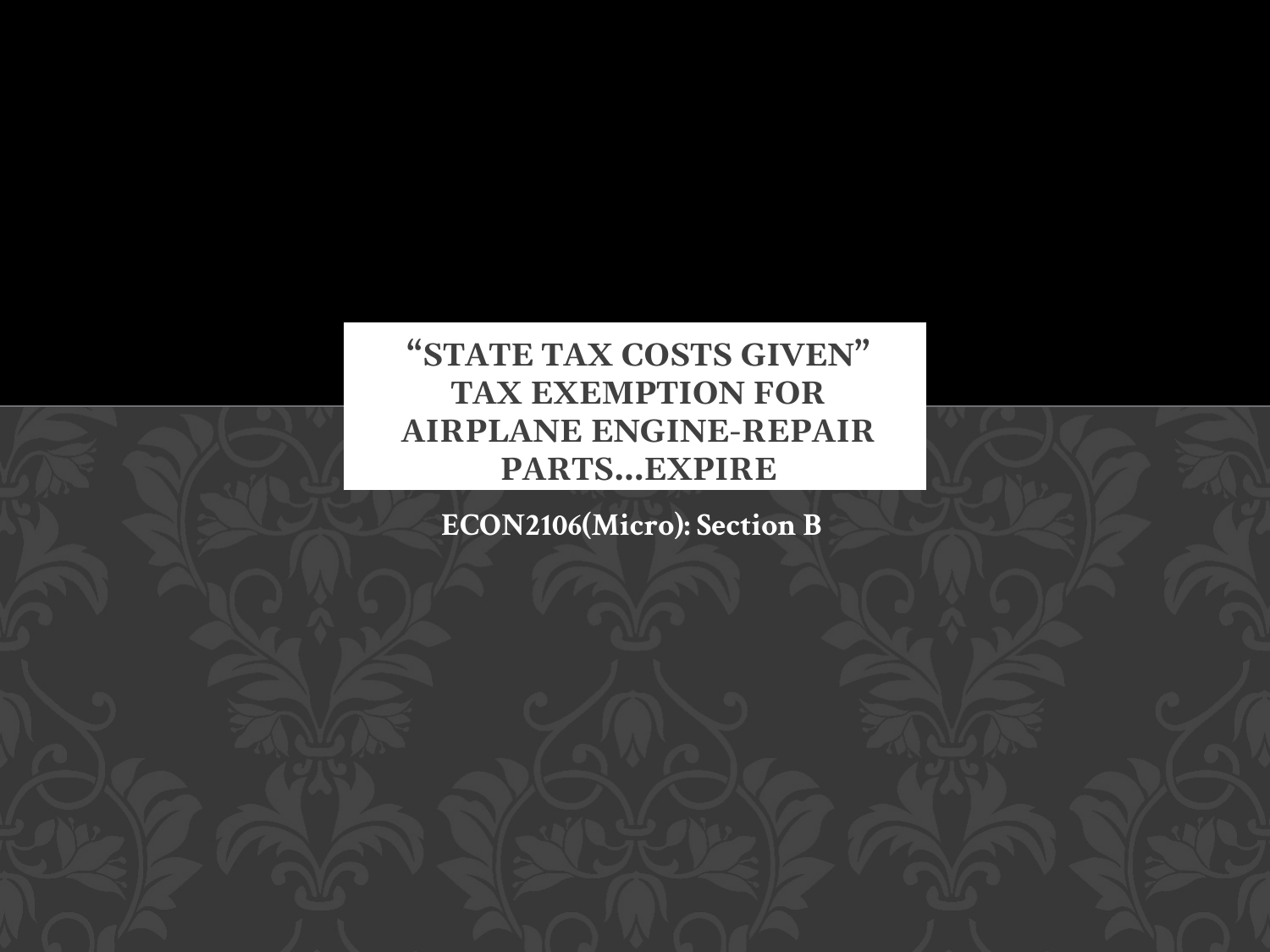

# “State Tax Costs Given” Tax exemption for airplane engine-repair parts…Expire
ECON2106(Micro): Section B